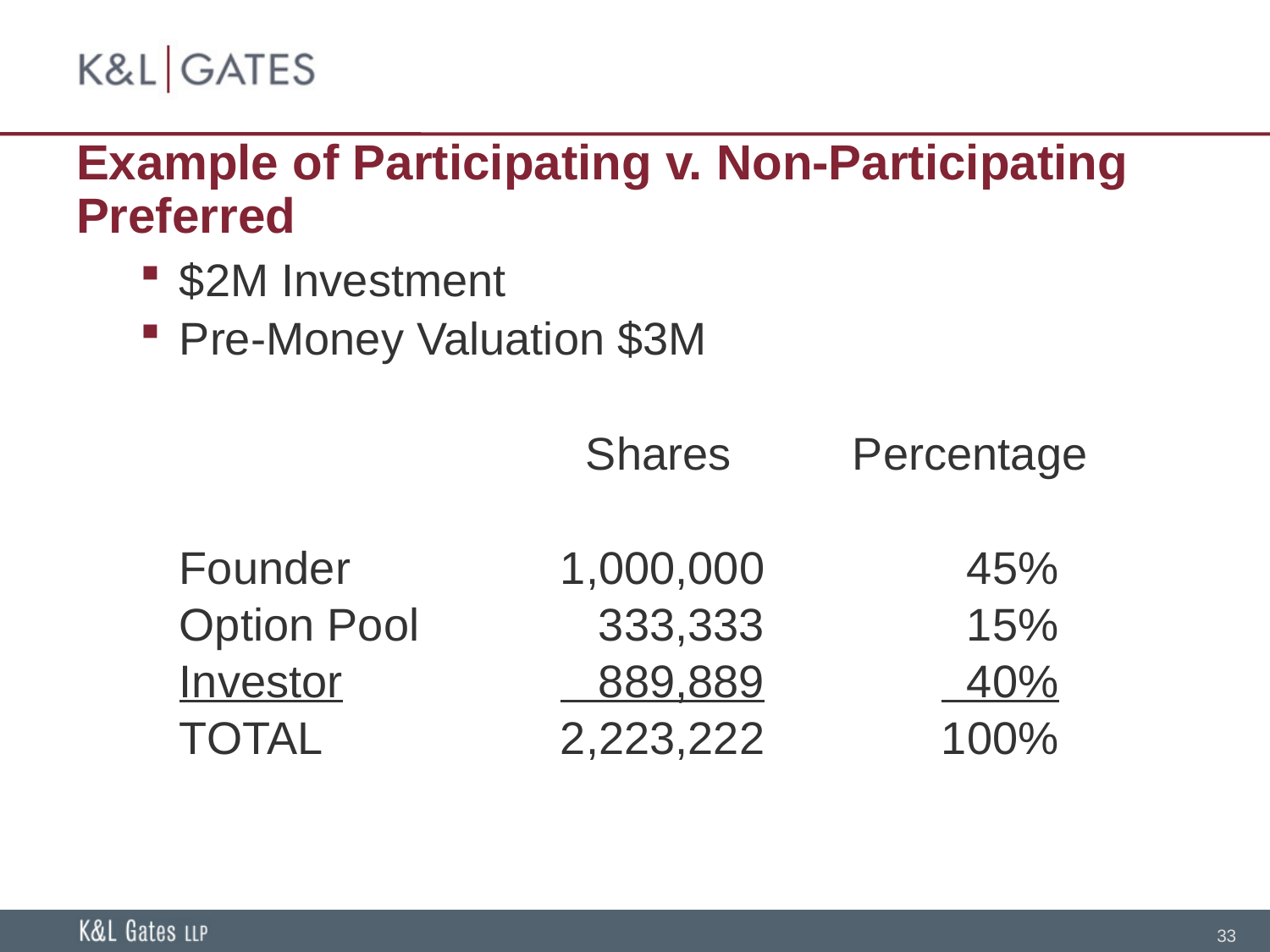

# Example of Participating v. Non-Participating Preferred
$2M Investment
Pre-Money Valuation $3M

				  Shares	   Percentage

	Founder		1,000,000		  45%
	Option Pool		   333,333		  15%
	Investor		   889,889		  40%
	TOTAL		2,223,222		100%